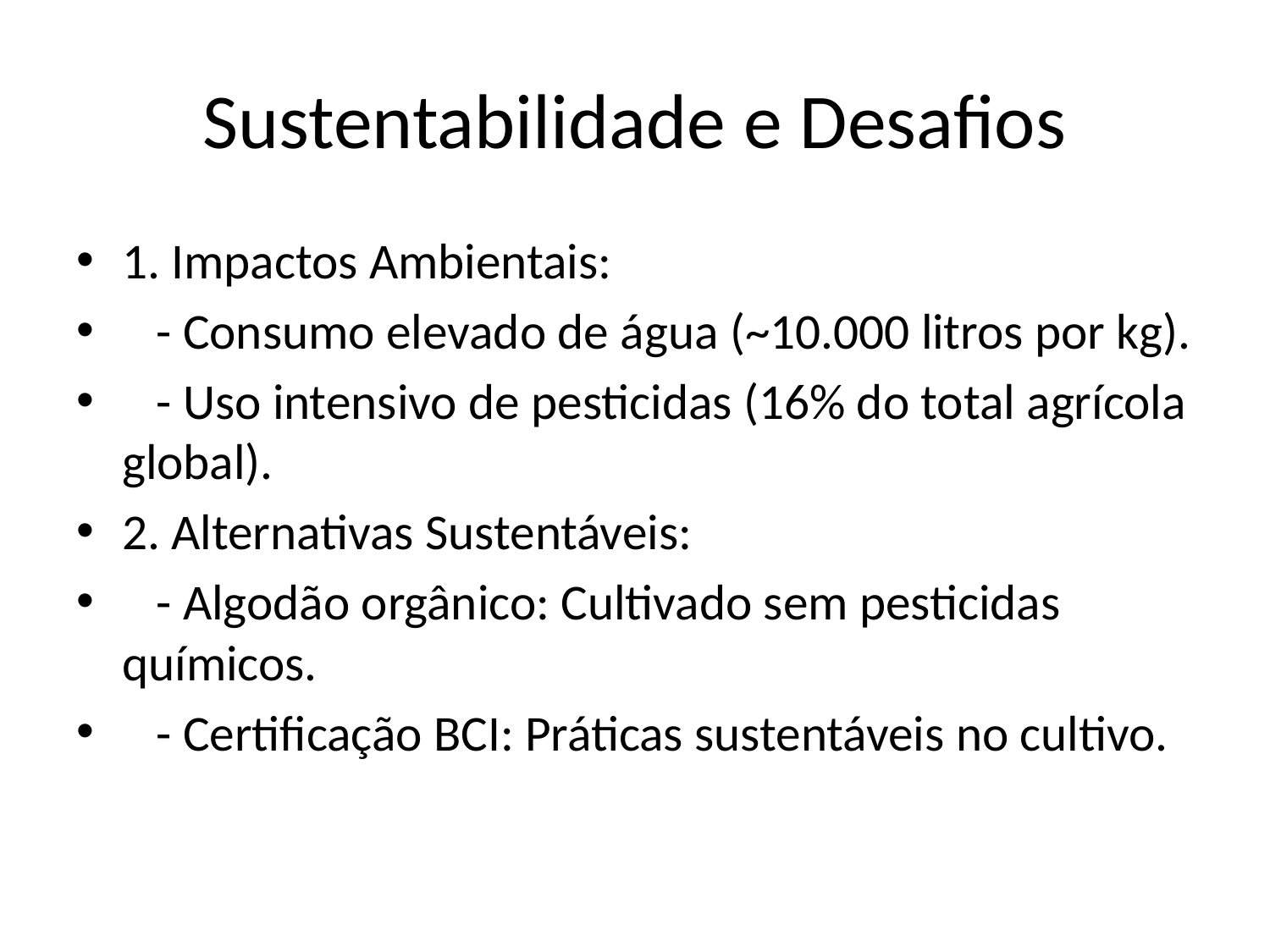

# Sustentabilidade e Desafios
1. Impactos Ambientais:
   - Consumo elevado de água (~10.000 litros por kg).
   - Uso intensivo de pesticidas (16% do total agrícola global).
2. Alternativas Sustentáveis:
   - Algodão orgânico: Cultivado sem pesticidas químicos.
   - Certificação BCI: Práticas sustentáveis no cultivo.